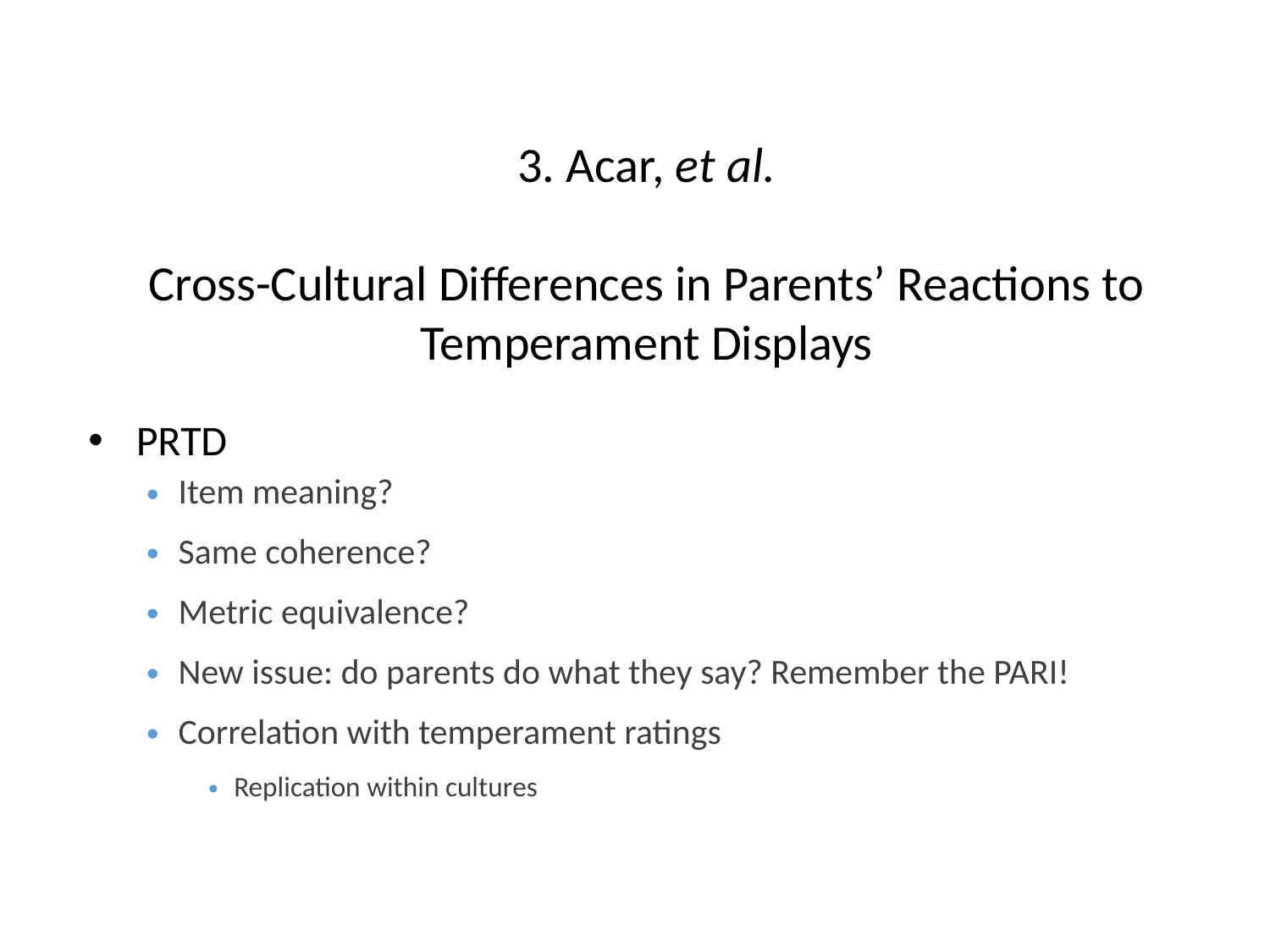

3. Acar, et al.

Cross-Cultural Differences in Parents’ Reactions to Temperament Displays
PRTD

Item meaning?
Same coherence?
Metric equivalence?
New issue: do parents do what they say? Remember the PARI!
Correlation with temperament ratings
Replication within cultures